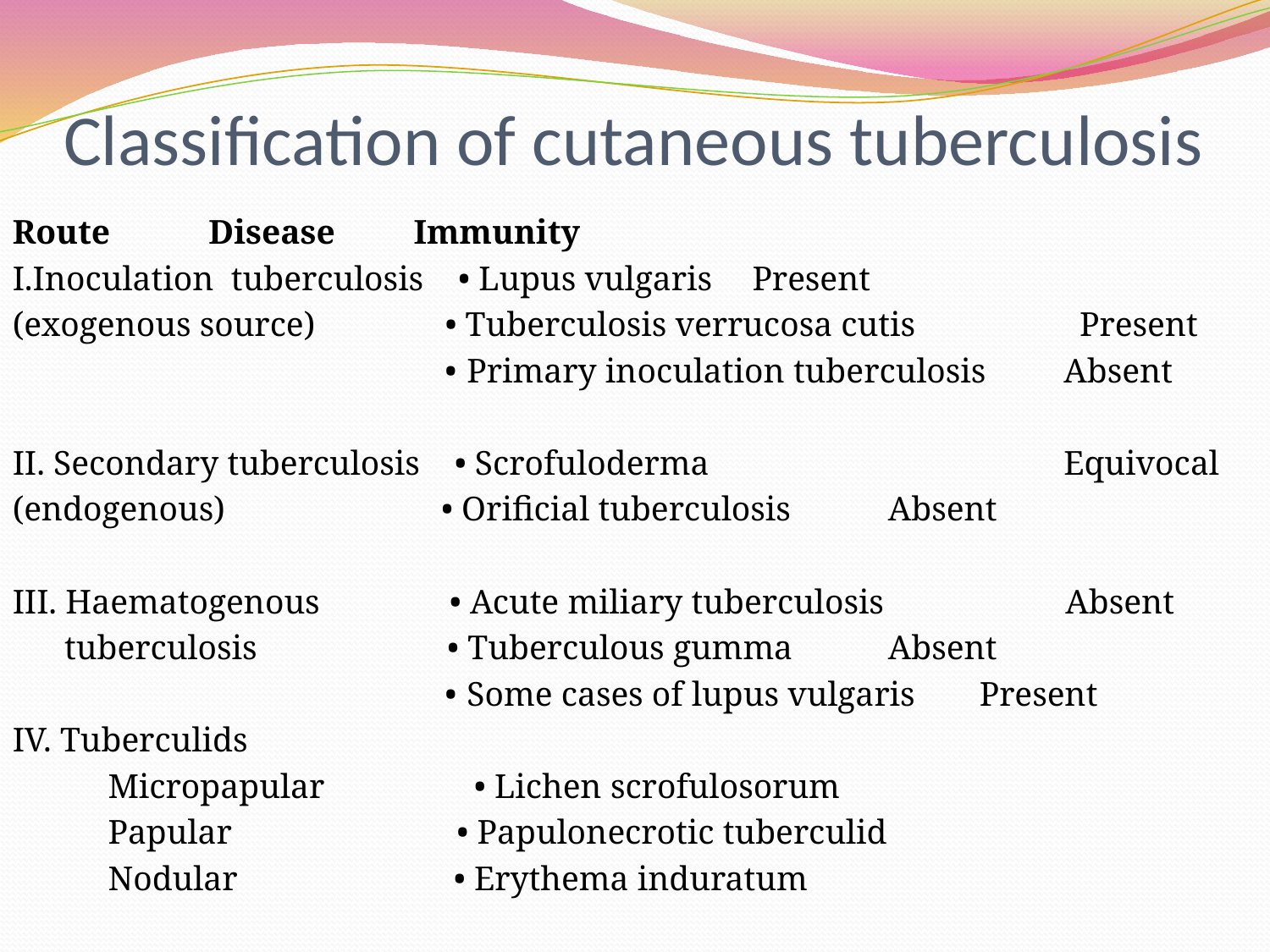

# Classification of cutaneous tuberculosis

Route			        Disease 				Immunity
I.Inoculation  tuberculosis    • Lupus vulgaris			   Present
(exogenous source)               • Tuberculosis verrucosa cutis                   Present
                                                  • Primary inoculation tuberculosis         Absent

II. Secondary tuberculosis    • Scrofuloderma                                         Equivocal
(endogenous)                         • Orificial tuberculosis 		  Absent

III. Haematogenous               • Acute miliary tuberculosis                     Absent
      tuberculosis                      • Tuberculous gumma 		  Absent
                                                  • Some cases of lupus vulgaris 	  Present
IV. Tuberculids
           Micropapular      	       • Lichen scrofulosorum
           Papular                          • Papulonecrotic tuberculid
           Nodular                         • Erythema induratum